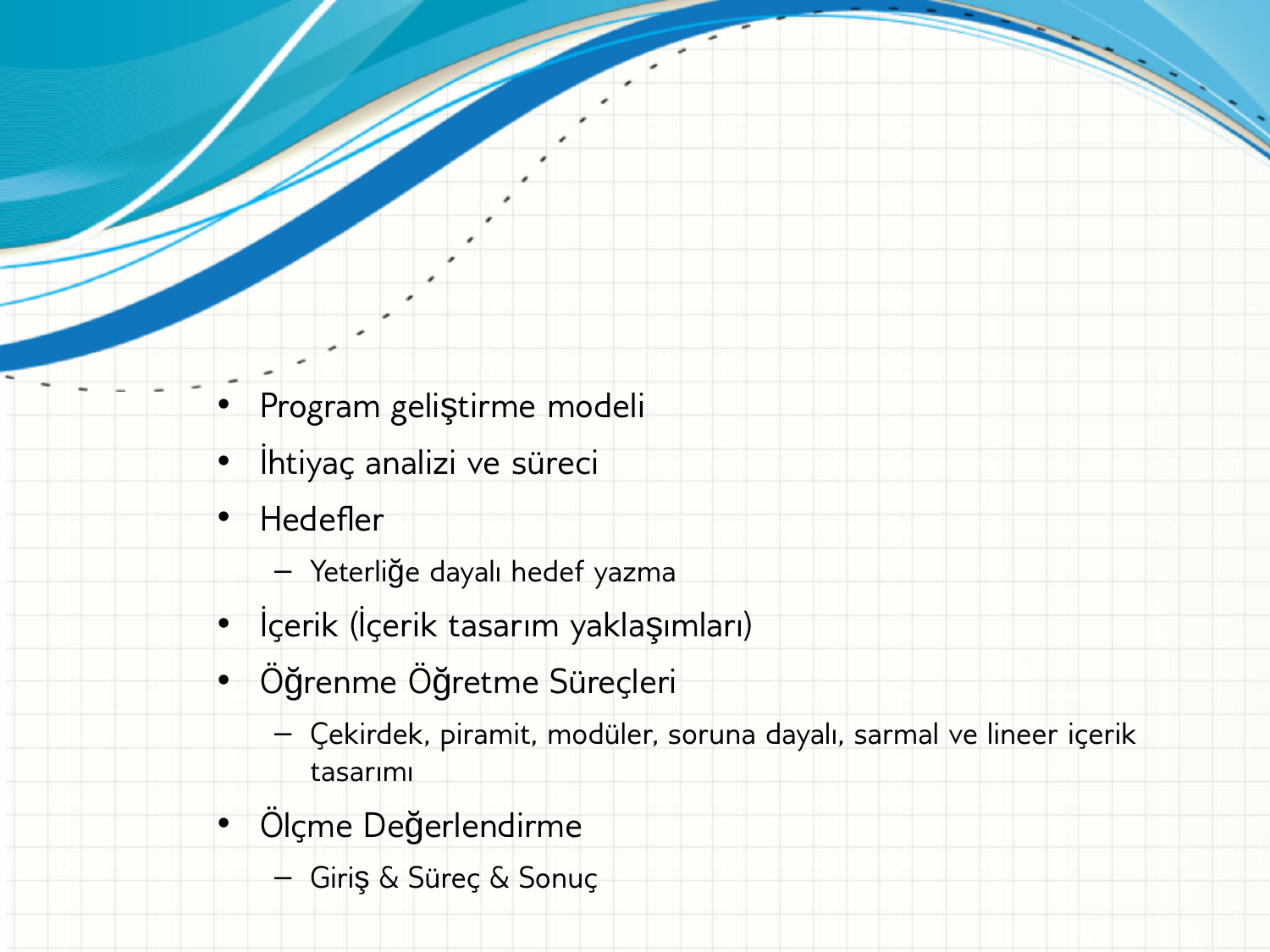

Program geliştirme modeli
İhtiyaç analizi ve süreci
Hedefler
Yeterliğe dayalı hedef yazma
İçerik (İçerik tasarım yaklaşımları)
Öğrenme Öğretme Süreçleri
Çekirdek, piramit, modüler, soruna dayalı, sarmal ve lineer içerik tasarımı
Ölçme Değerlendirme
Giriş & Süreç & Sonuç